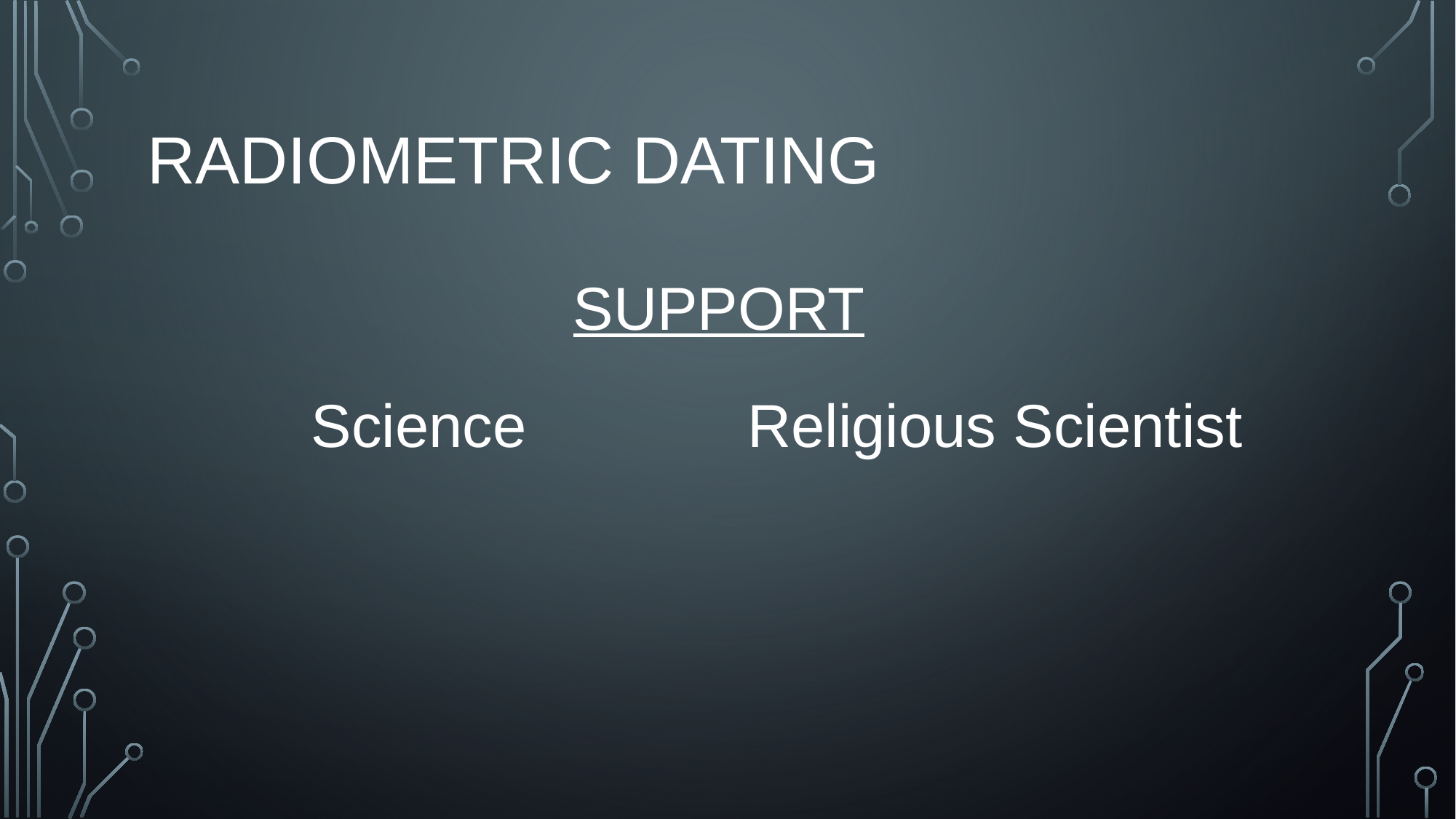

# Radiometric dating
Support
Science
Religious Scientist